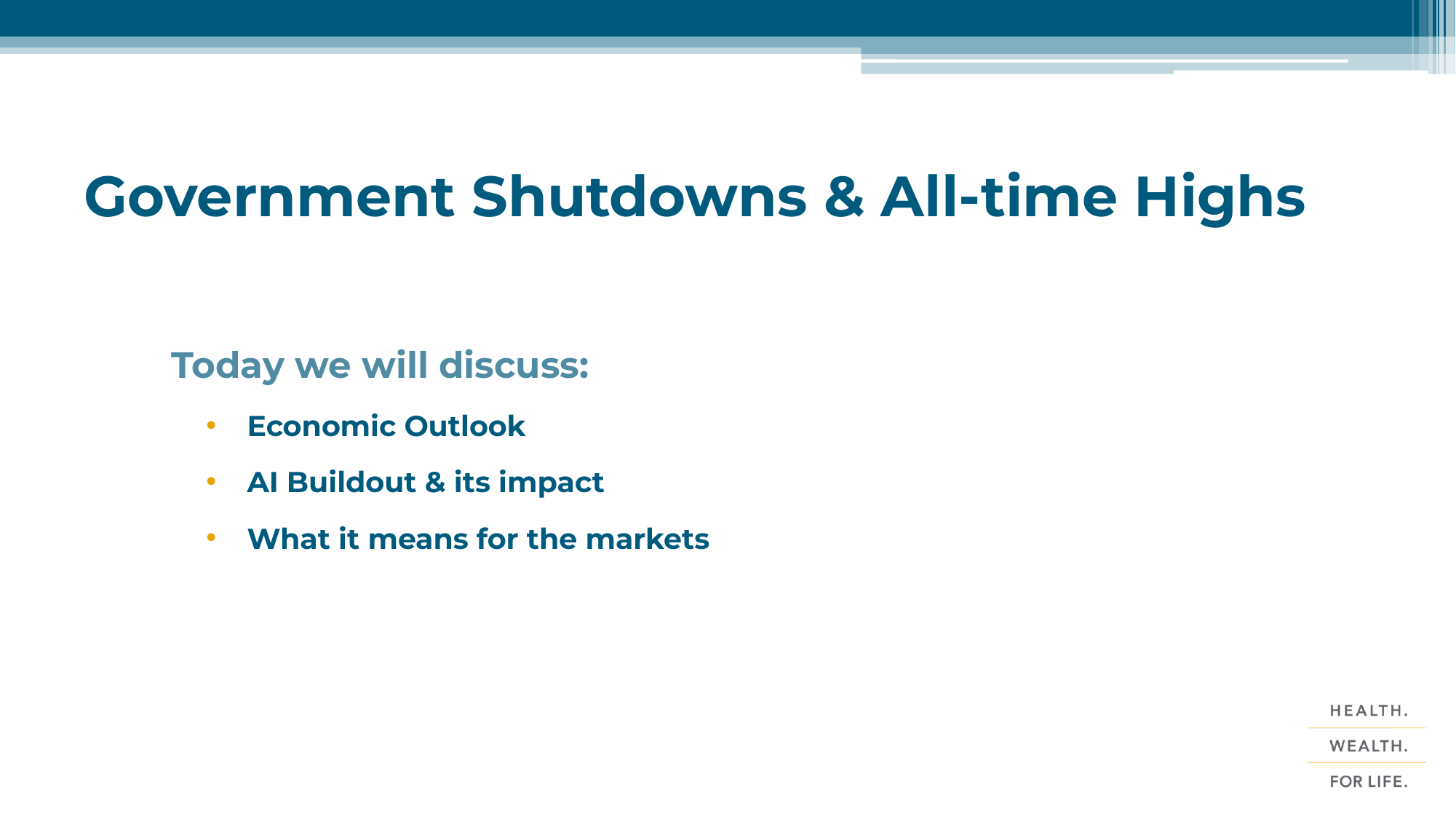

# Government Shutdowns & All-time Highs
Today we will discuss:
Economic Outlook
AI Buildout & its impact
What it means for the markets